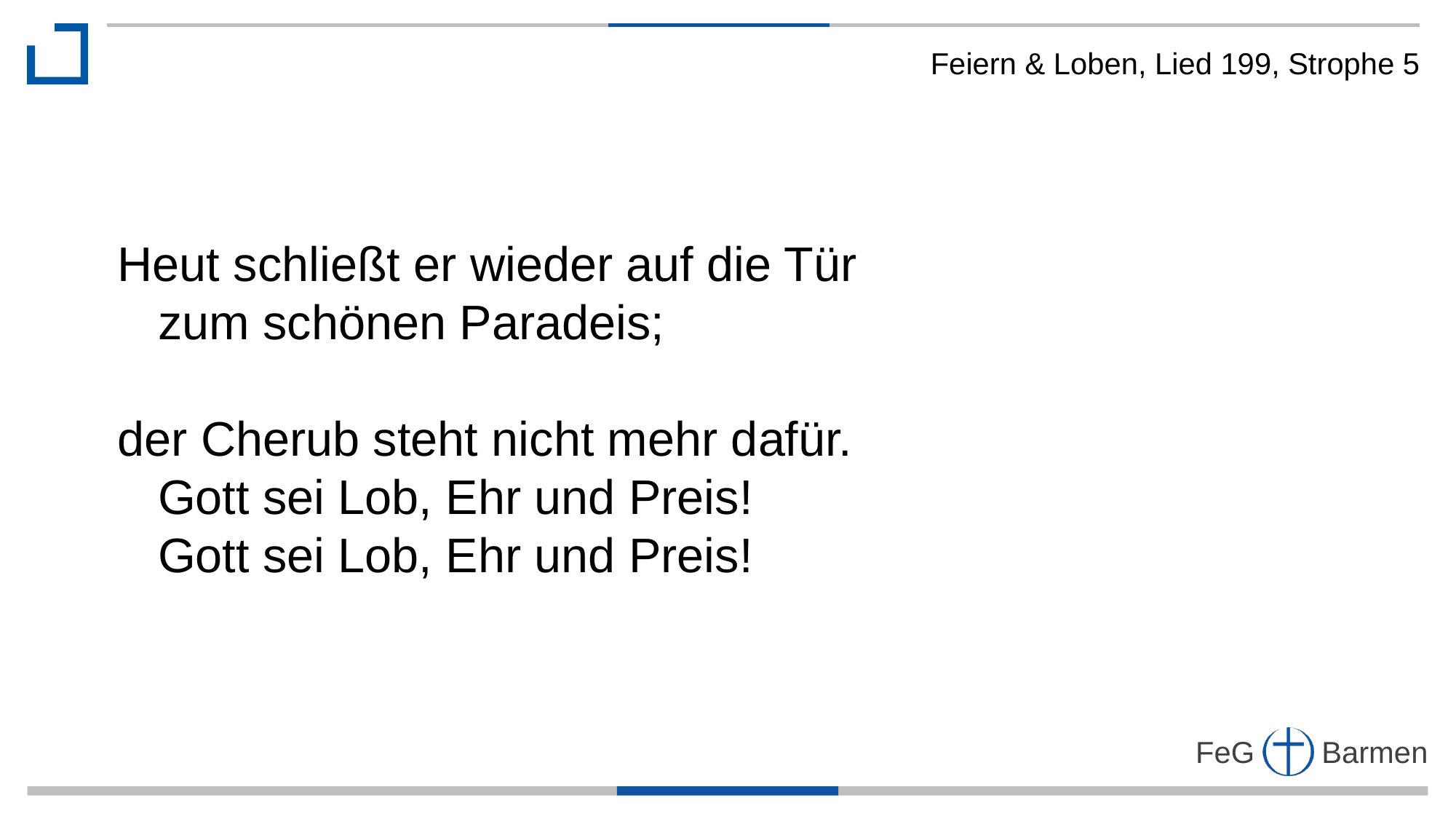

Feiern & Loben, Lied 199, Strophe 5
Heut schließt er wieder auf die Tür
   zum schönen Paradeis;

der Cherub steht nicht mehr dafür.
   Gott sei Lob, Ehr und Preis!
   Gott sei Lob, Ehr und Preis!